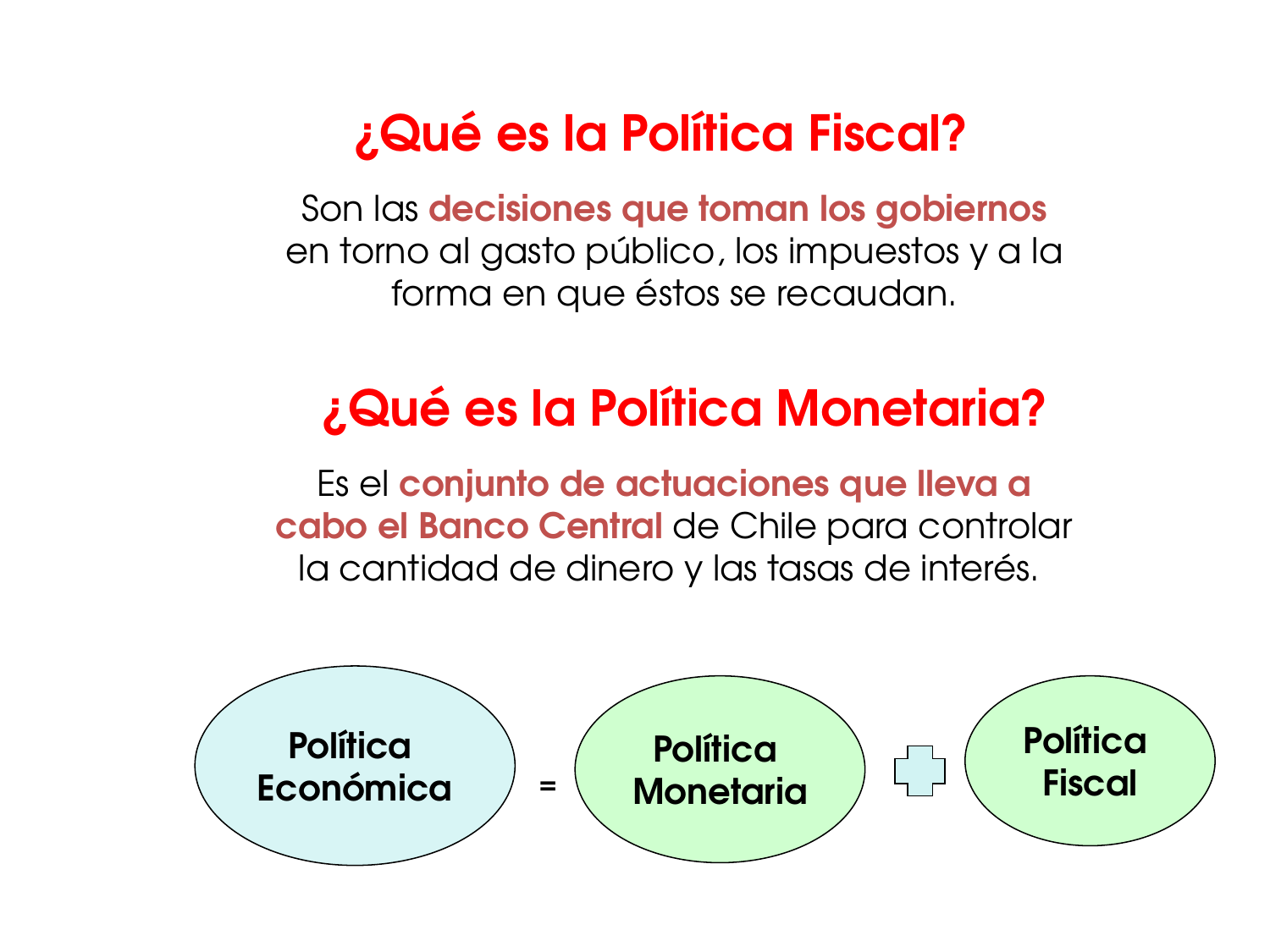

¿Qué es la Política Fiscal?
Son las decisiones que toman los gobiernos en torno al gasto público, los impuestos y a la forma en que éstos se recaudan.
¿Qué es la Política Monetaria?
Es el conjunto de actuaciones que lleva a cabo el Banco Central de Chile para controlar la cantidad de dinero y las tasas de interés.
Política
Económica
=
Política
Monetaria
Política
Fiscal